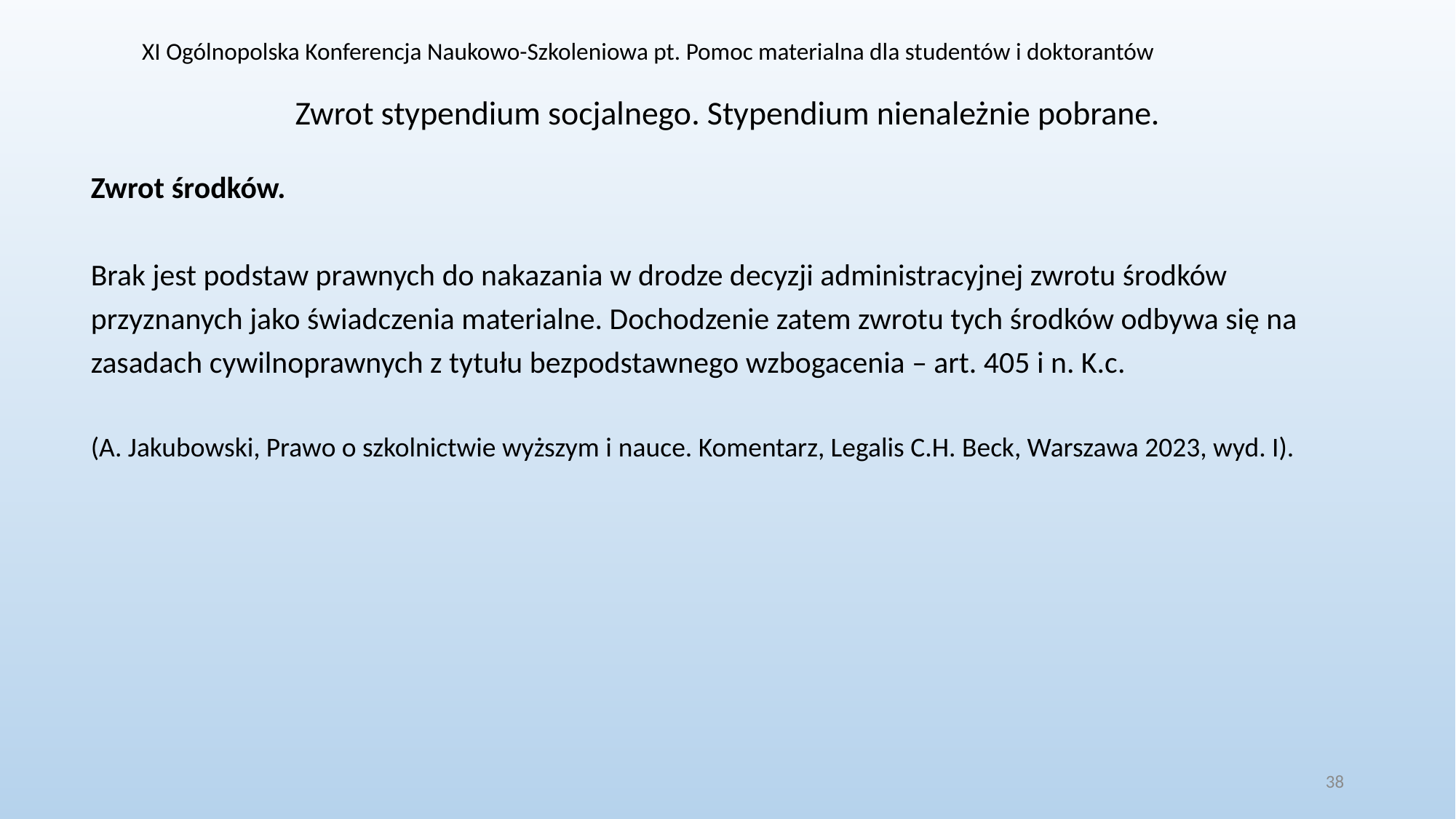

XI Ogólnopolska Konferencja Naukowo-Szkoleniowa pt. Pomoc materialna dla studentów i doktorantów
# Zwrot stypendium socjalnego. Stypendium nienależnie pobrane.
Zwrot środków.

Brak jest podstaw prawnych do nakazania w drodze decyzji administracyjnej zwrotu środków przyznanych jako świadczenia materialne. Dochodzenie zatem zwrotu tych środków odbywa się na zasadach cywilnoprawnych z tytułu bezpodstawnego wzbogacenia – art. 405 i n. K.c.

(A. Jakubowski, Prawo o szkolnictwie wyższym i nauce. Komentarz, Legalis C.H. Beck, Warszawa 2023, wyd. I).
38